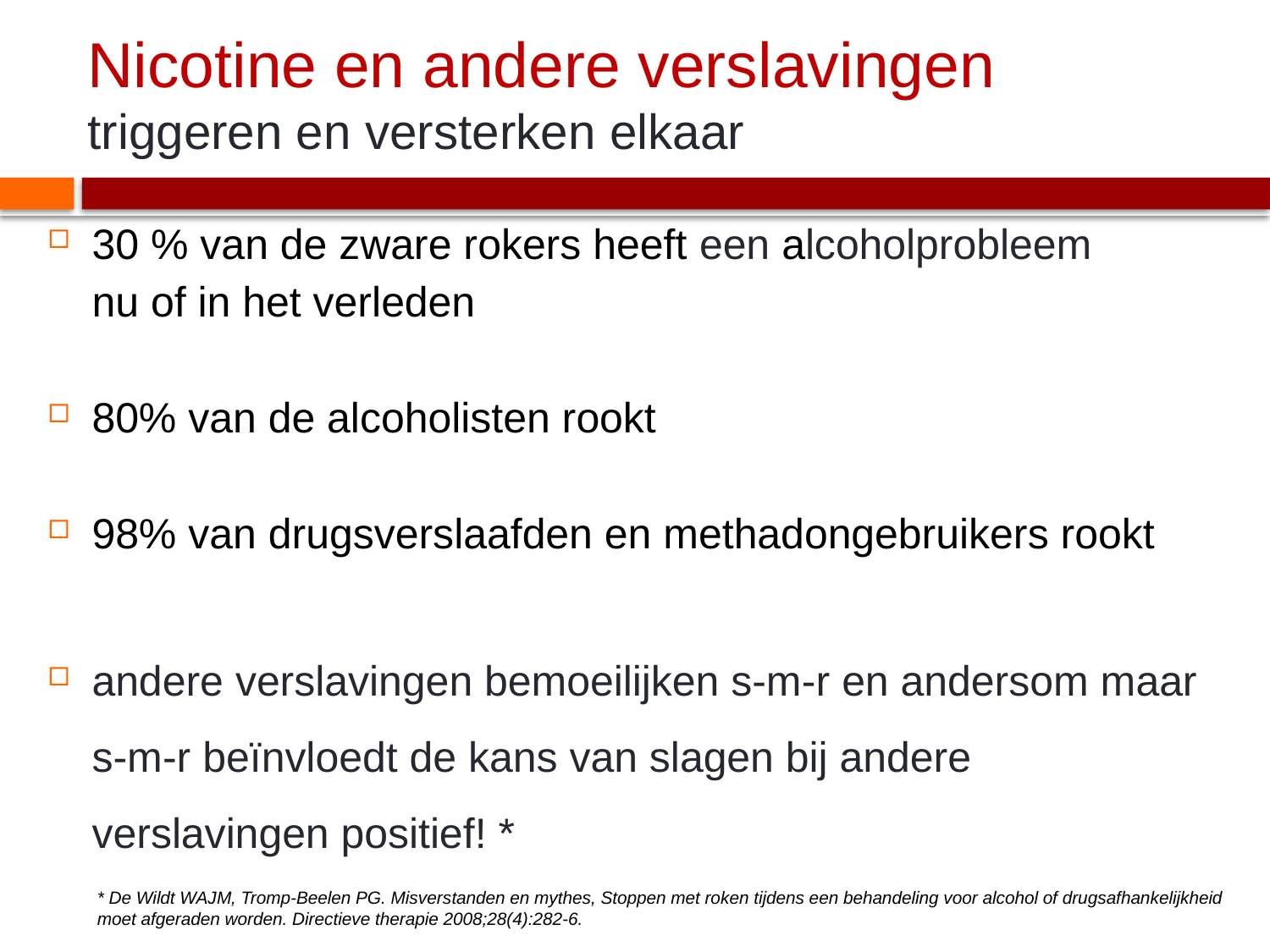

# Nicotine en andere verslavingen triggeren en versterken elkaar
30 % van de zware rokers heeft een alcoholprobleem
	nu of in het verleden

80% van de alcoholisten rookt

98% van drugsverslaafden en methadongebruikers rookt

andere verslavingen bemoeilijken s-m-r en andersom maar s-m-r beïnvloedt de kans van slagen bij andere verslavingen positief! *

* De Wildt WAJM, Tromp-Beelen PG. Misverstanden en mythes, Stoppen met roken tijdens een behandeling voor alcohol of drugsafhankelijkheid moet afgeraden worden. Directieve therapie 2008;28(4):282-6.